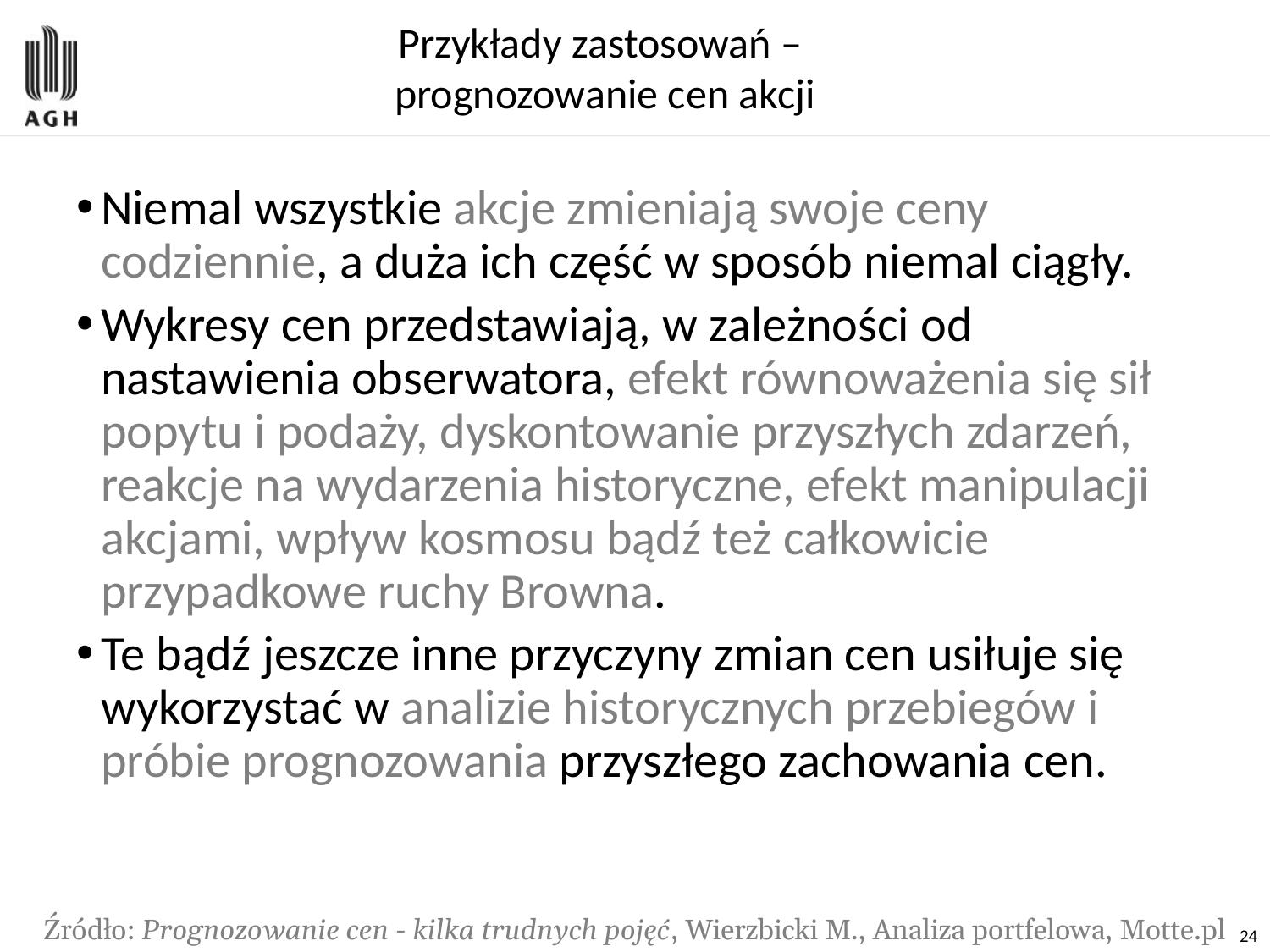

# Przykłady zastosowań – prognozowanie cen akcji
Niemal wszystkie akcje zmieniają swoje ceny codziennie, a duża ich część w sposób niemal ciągły.
Wykresy cen przedstawiają, w zależności od nastawienia obserwatora, efekt równoważenia się sił popytu i podaży, dyskontowanie przyszłych zdarzeń, reakcje na wydarzenia historyczne, efekt manipulacji akcjami, wpływ kosmosu bądź też całkowicie przypadkowe ruchy Browna.
Te bądź jeszcze inne przyczyny zmian cen usiłuje się wykorzystać w analizie historycznych przebiegów i próbie prognozowania przyszłego zachowania cen.
Źródło: Prognozowanie cen - kilka trudnych pojęć, Wierzbicki M., Analiza portfelowa, Motte.pl